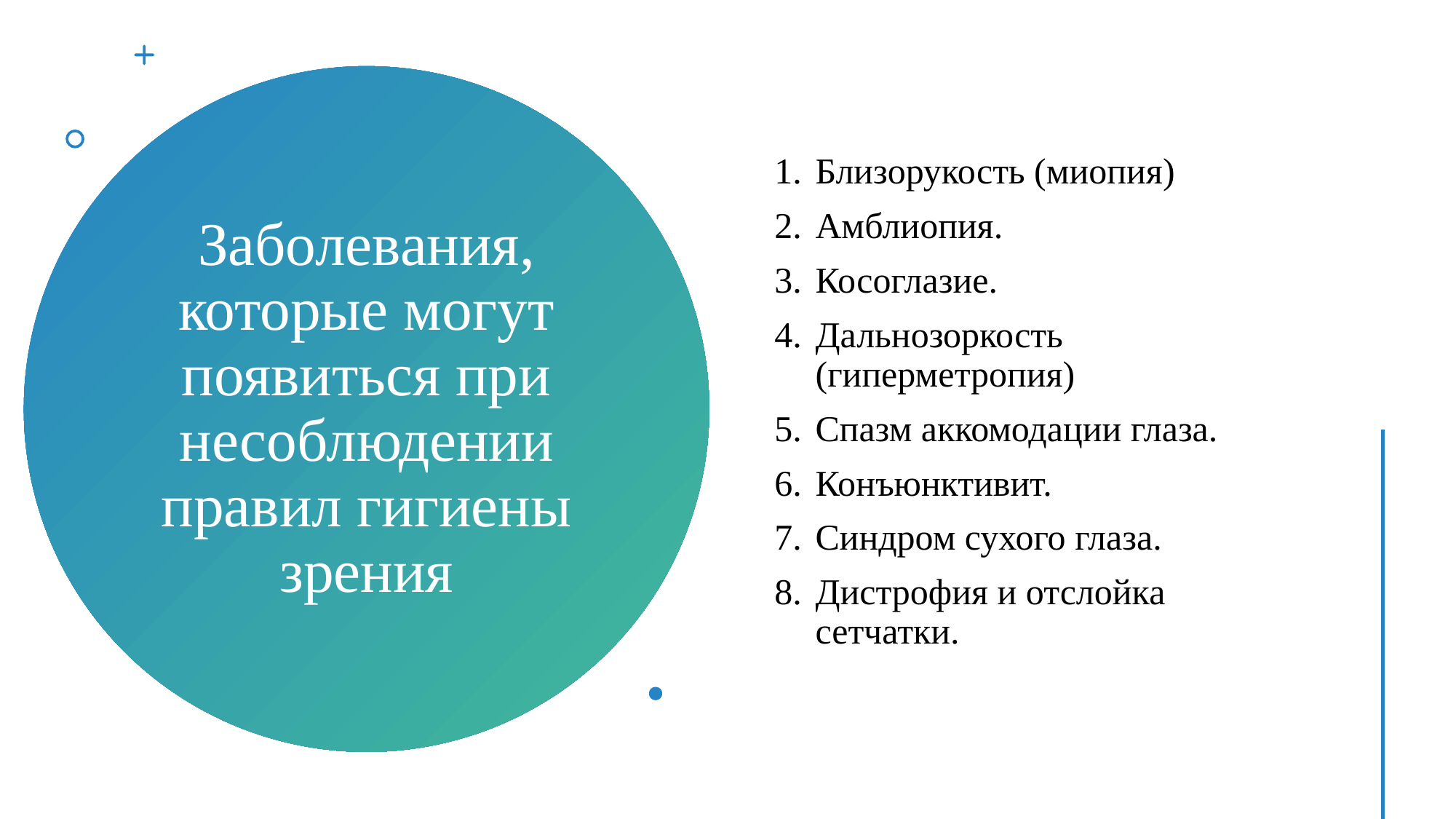

Близорукость (миопия)
Амблиопия.
Косоглазие.
Дальнозоркость (гиперметропия)
Спазм аккомодации глаза.
Конъюнктивит.
Синдром сухого глаза.
Дистрофия и отслойка сетчатки.

# Заболевания, которые могут появиться при несоблюдении правил гигиены зрения